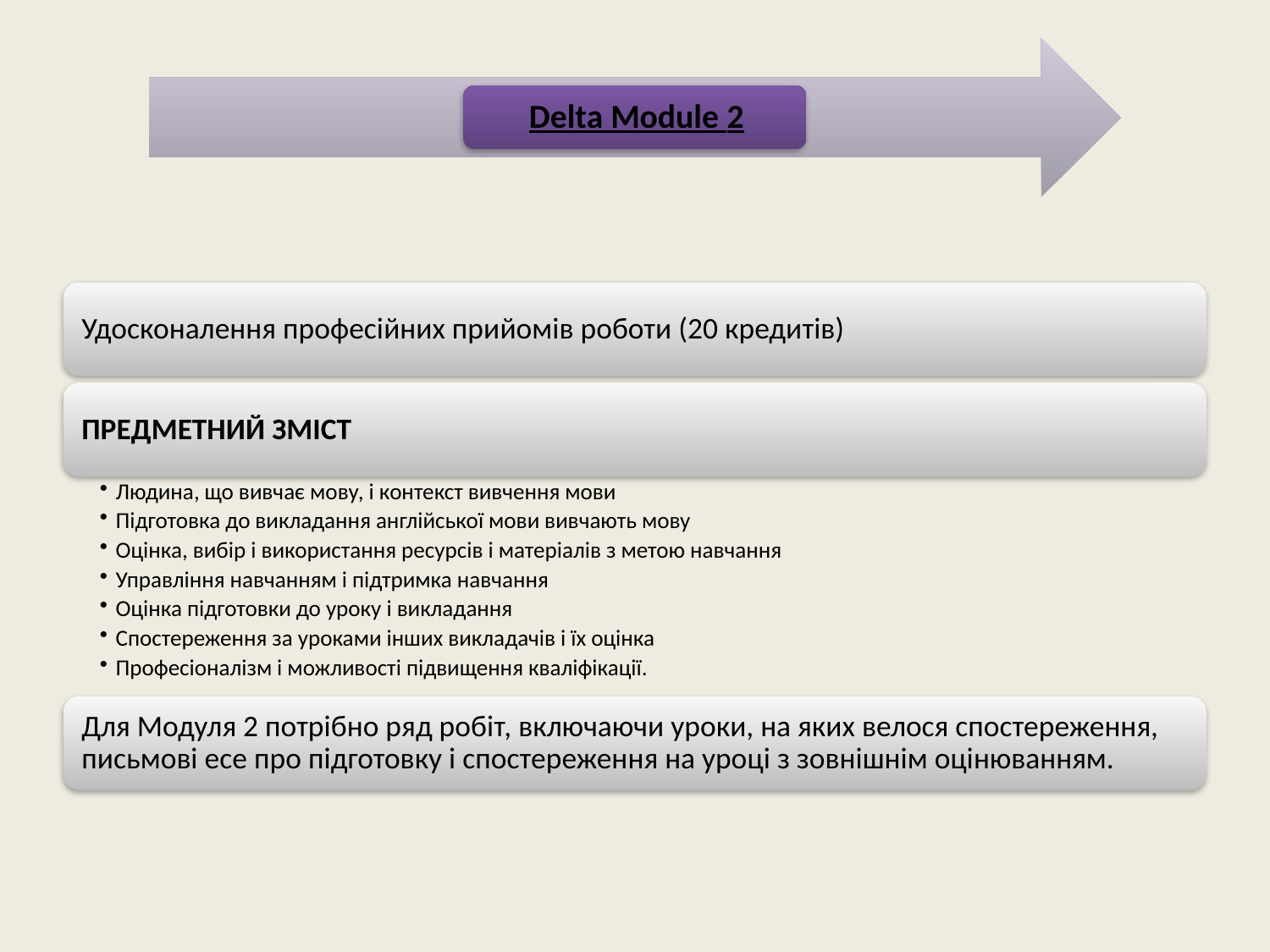

Delta Module 2
Удосконалення професійних прийомів роботи (20 кредитів)
ПРЕДМЕТНИЙ ЗМІСТ
Людина, що вивчає мову, і контекст вивчення мови
Підготовка до викладання англійської мови вивчають мову
Оцінка, вибір і використання ресурсів і матеріалів з метою навчання
Управління навчанням і підтримка навчання
Оцінка підготовки до уроку і викладання
Спостереження за уроками інших викладачів і їх оцінка
Професіоналізм і можливості підвищення кваліфікації.
Для Модуля 2 потрібно ряд робіт, включаючи уроки, на яких велося спостереження, письмові есе про підготовку і спостереження на уроці з зовнішнім оцінюванням.